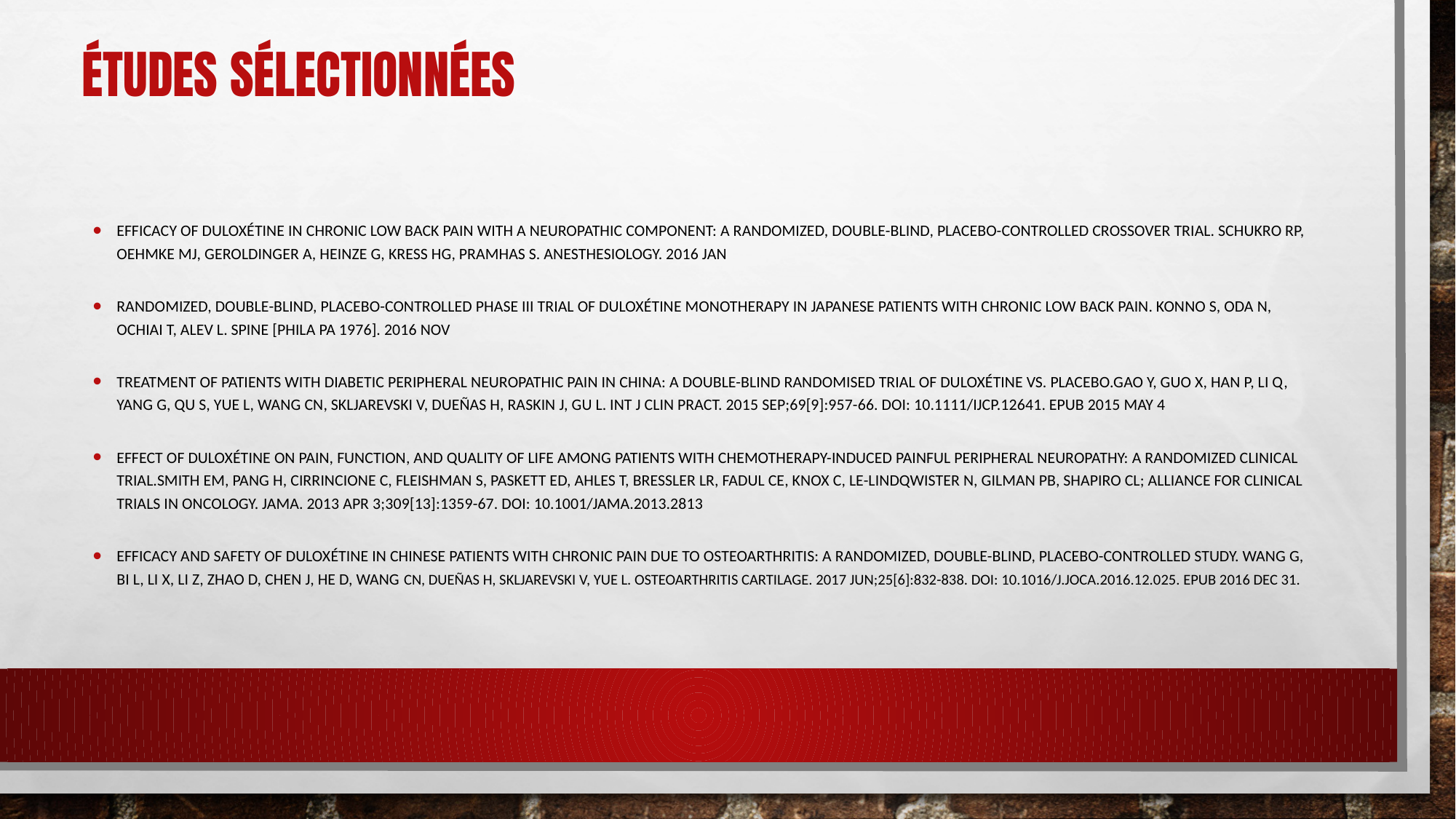

# Études sélectionnées
Efficacy of Duloxétine in Chronic Low Back Pain with a Neuropathic Component: A Randomized, Double-blind, Placebo-controlled Crossover Trial. Schukro RP, Oehmke MJ, Geroldinger A, Heinze G, Kress HG, Pramhas S. Anesthesiology. 2016 Jan

Randomized, Double-blind, Placebo-controlled Phase III Trial of Duloxétine Monotherapy in Japanese Patients With Chronic Low Back Pain. Konno S, Oda N, Ochiai T, Alev L. Spine [Phila Pa 1976]. 2016 Nov

Treatment of patients with diabetic peripheral neuropathic pain in China: a double-blind randomised trial of duloxétine vs. placebo.Gao Y, Guo X, Han P, Li Q, Yang G, Qu S, Yue L, Wang CN, Skljarevski V, Dueñas H, Raskin J, Gu L. Int J Clin Pract. 2015 Sep;69[9]:957-66. doi: 10.1111/ijcp.12641. Epub 2015 May 4

Effect of duloxétine on pain, function, and quality of life among patients with chemotherapy-induced painful peripheral neuropathy: a randomized clinical trial.Smith EM, Pang H, Cirrincione C, Fleishman S, Paskett ED, Ahles T, Bressler LR, Fadul CE, Knox C, Le-Lindqwister N, Gilman PB, Shapiro CL; Alliance for Clinical Trials in Oncology. JAMA. 2013 Apr 3;309[13]:1359-67. doi: 10.1001/jama.2013.2813

Efficacy and safety of duloxétine in Chinese patients with chronic pain due to osteoarthritis: a randomized, double-blind, placebo-controlled study. Wang G, Bi L, Li X, Li Z, Zhao D, Chen J, He D, Wang CN, Dueñas H, Skljarevski V, Yue L. Osteoarthritis Cartilage. 2017 Jun;25[6]:832-838. doi: 10.1016/j.joca.2016.12.025. Epub 2016 Dec 31.